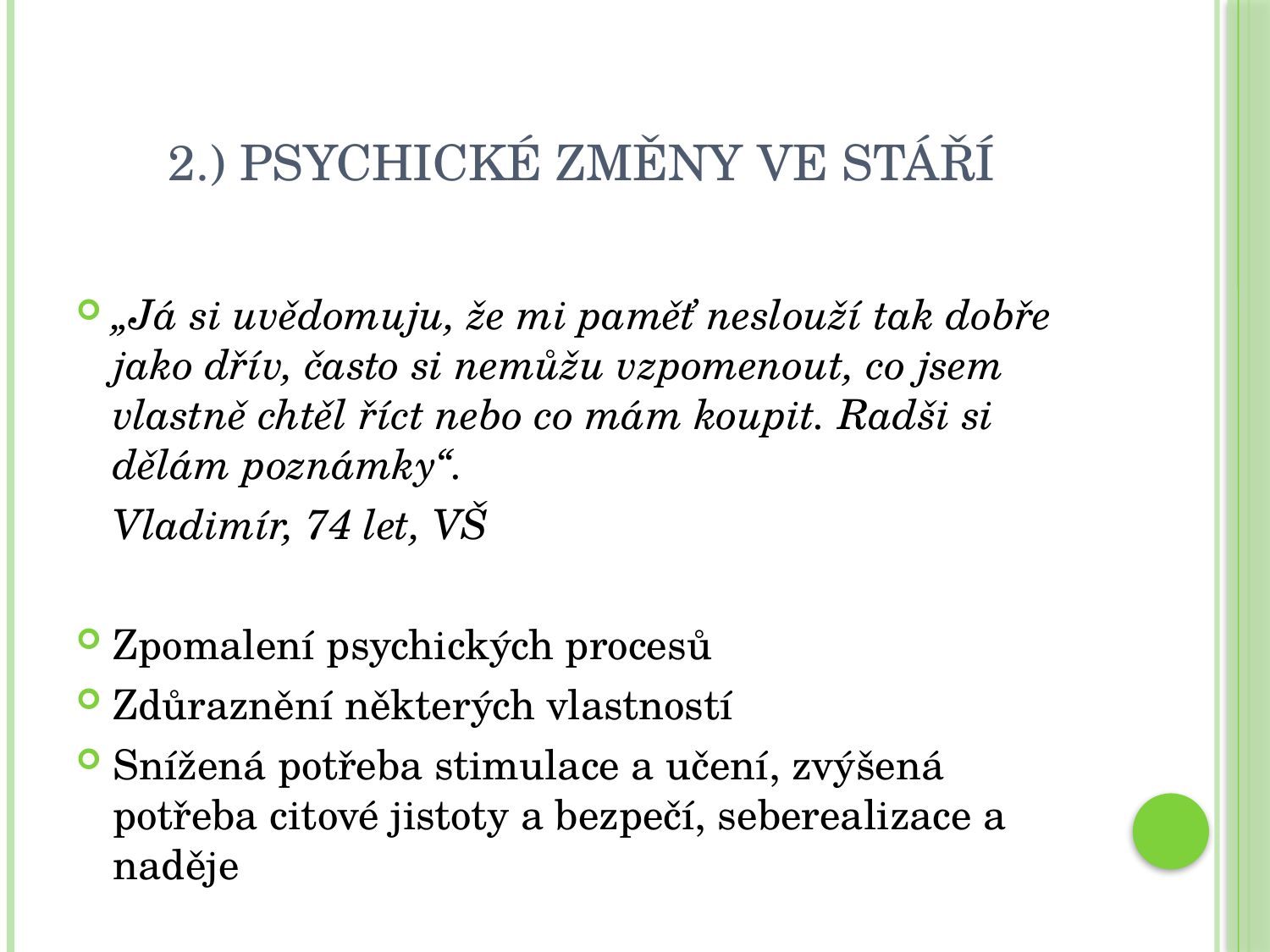

# 2.) Psychické změny ve stáří

„Já si uvědomuju, že mi paměť neslouží tak dobře jako dřív, často si nemůžu vzpomenout, co jsem vlastně chtěl říct nebo co mám koupit. Radši si dělám poznámky“.
					Vladimír, 74 let, VŠ

Zpomalení psychických procesů
Zdůraznění některých vlastností
Snížená potřeba stimulace a učení, zvýšená potřeba citové jistoty a bezpečí, seberealizace a naděje